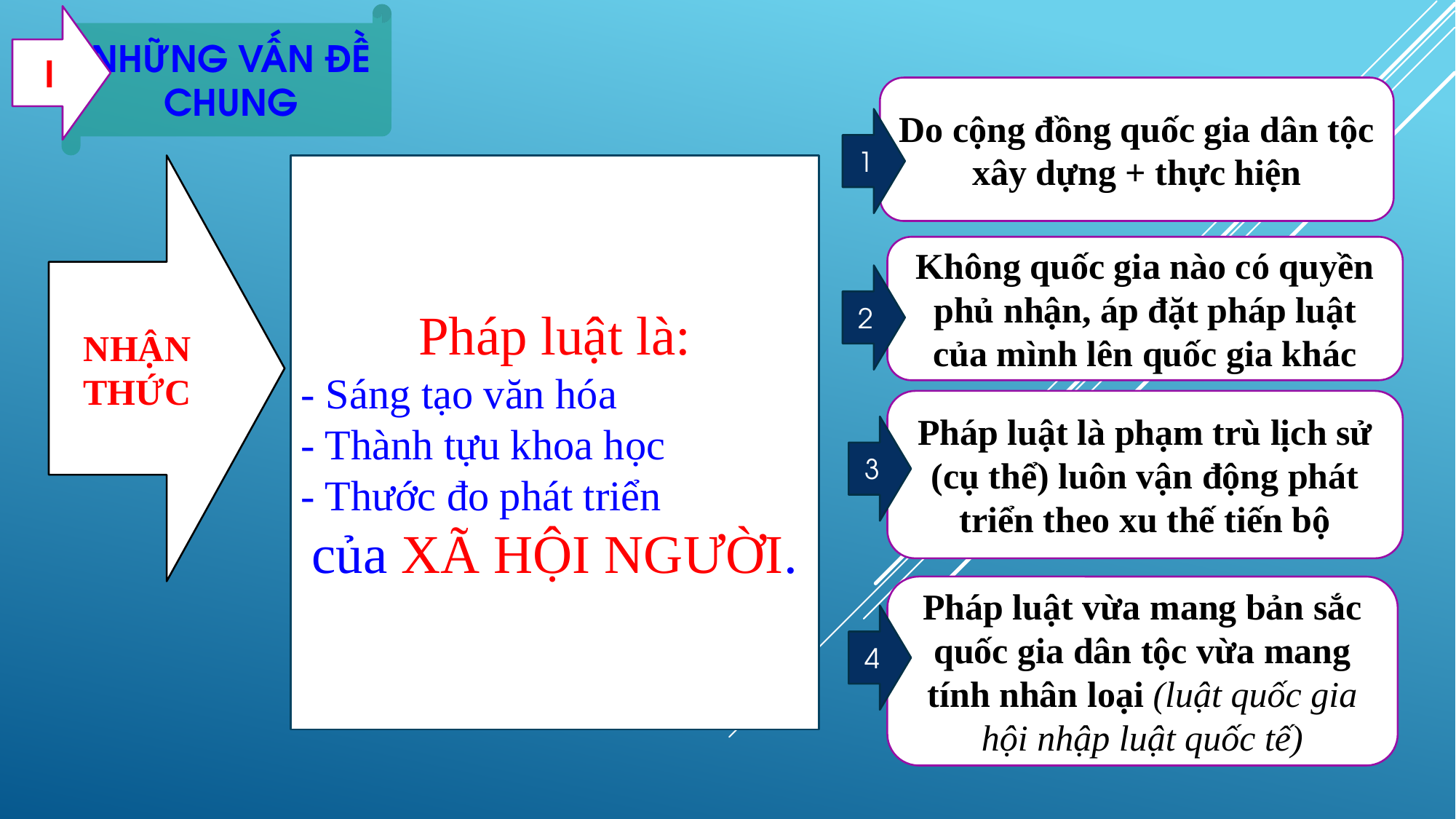

NHỮNG VẤN ĐỀ CHUNG
I
Do cộng đồng quốc gia dân tộc xây dựng + thực hiện
1
NHẬN THỨC
Pháp luật là:
- Sáng tạo văn hóa
- Thành tựu khoa học
- Thước đo phát triển
của XÃ HỘI NGƯỜI.
Không quốc gia nào có quyền phủ nhận, áp đặt pháp luật của mình lên quốc gia khác
2
Pháp luật là phạm trù lịch sử (cụ thể) luôn vận động phát triển theo xu thế tiến bộ
3
Pháp luật vừa mang bản sắc quốc gia dân tộc vừa mang tính nhân loại (luật quốc gia hội nhập luật quốc tế)
4